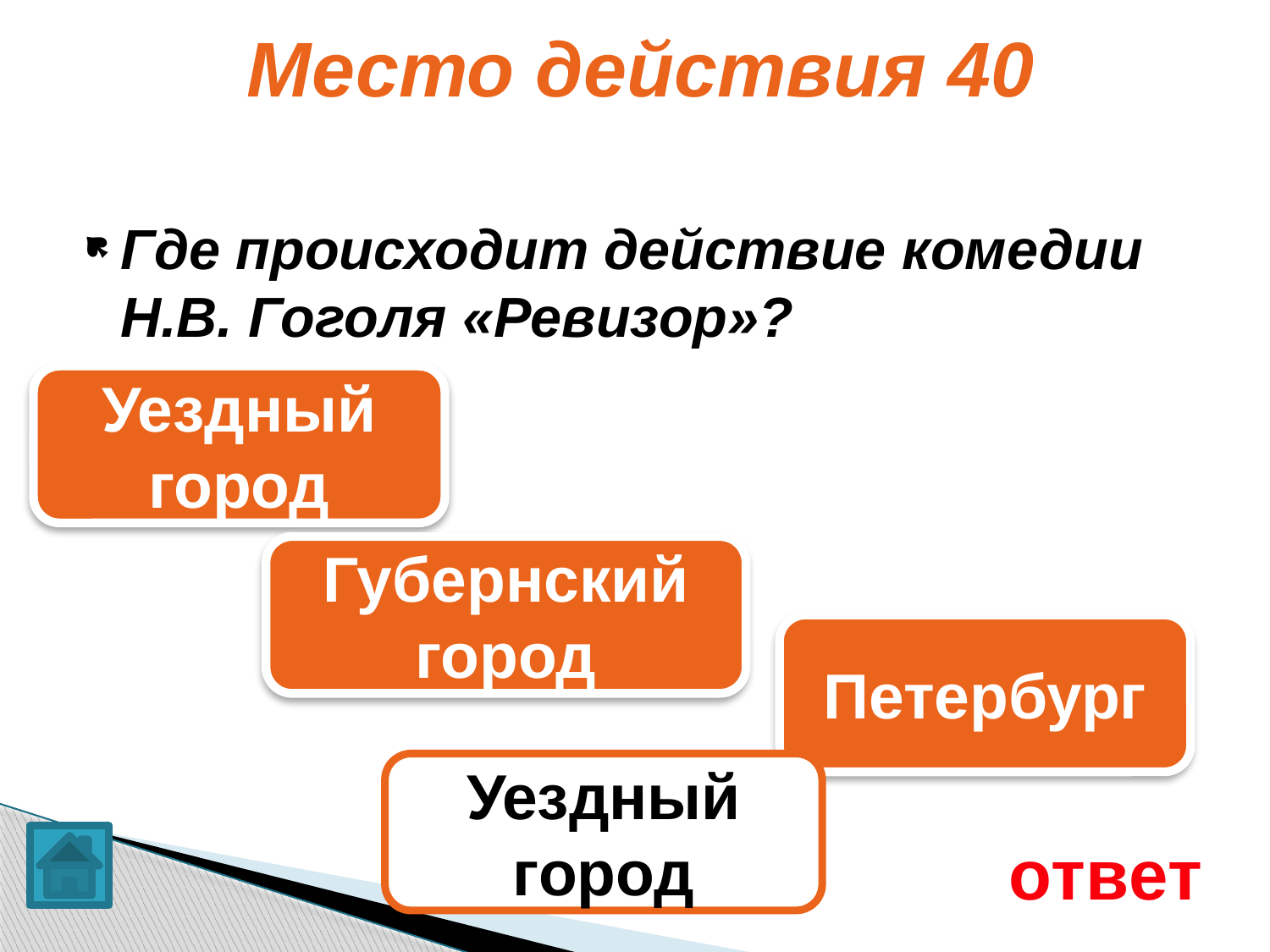

Место действия 40
Где происходит действие комедии Н.В. Гоголя «Ревизор»?
Уездный город
Губернский город
Петербург
Уездный город
ответ